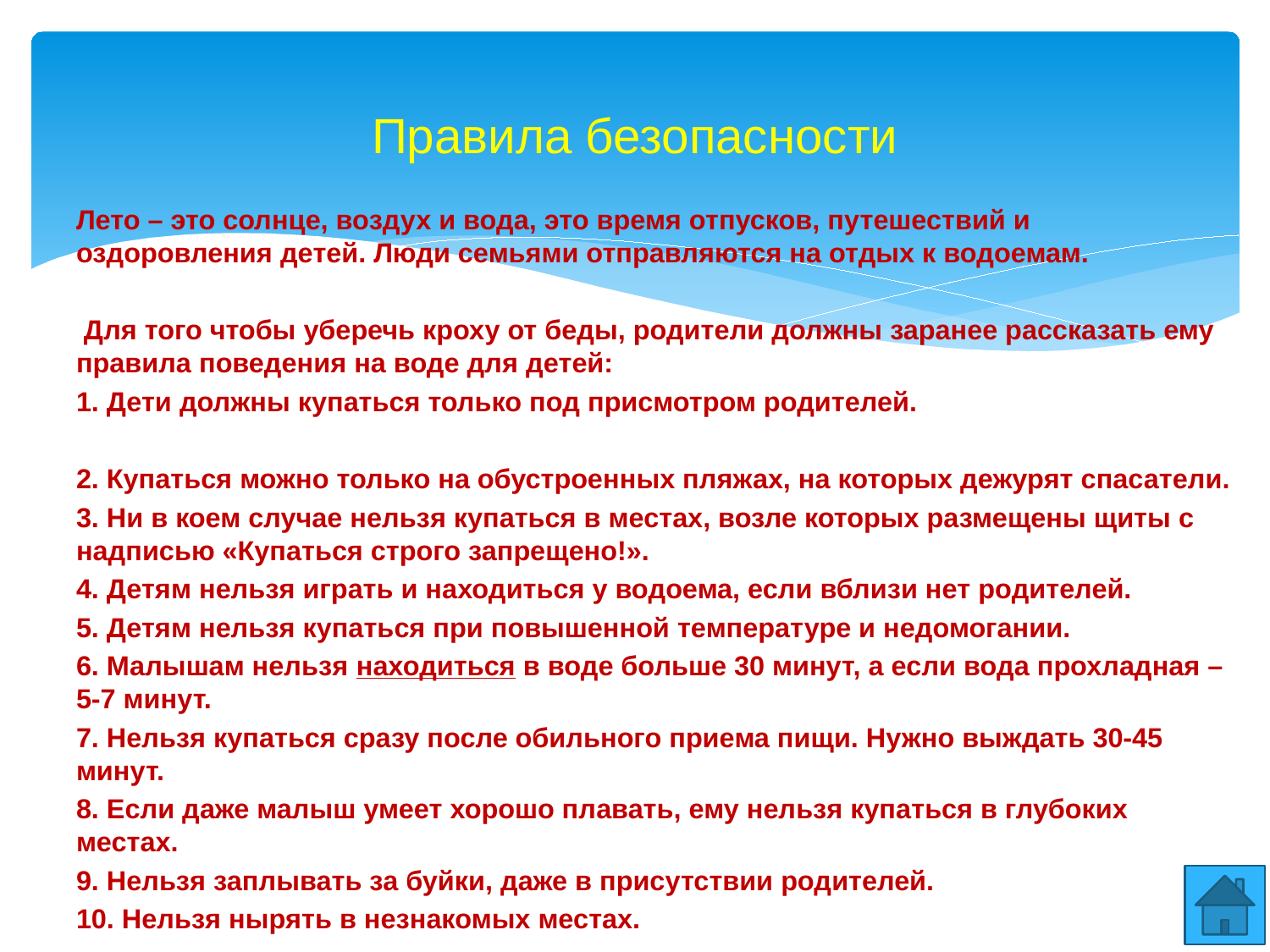

# Правила безопасности
Лето – это солнце, воздух и вода, это время отпусков, путешествий и оздоровления детей. Люди семьями отправляются на отдых к водоемам.

 Для того чтобы уберечь кроху от беды, родители должны заранее рассказать ему правила поведения на воде для детей:
1. Дети должны купаться только под присмотром родителей.

2. Купаться можно только на обустроенных пляжах, на которых дежурят спасатели.
3. Ни в коем случае нельзя купаться в местах, возле которых размещены щиты с надписью «Купаться строго запрещено!».
4. Детям нельзя играть и находиться у водоема, если вблизи нет родителей.
5. Детям нельзя купаться при повышенной температуре и недомогании.
6. Малышам нельзя находиться в воде больше 30 минут, а если вода прохладная – 5-7 минут.
7. Нельзя купаться сразу после обильного приема пищи. Нужно выждать 30-45 минут.
8. Если даже малыш умеет хорошо плавать, ему нельзя купаться в глубоких местах.
9. Нельзя заплывать за буйки, даже в присутствии родителей.
10. Нельзя нырять в незнакомых местах.